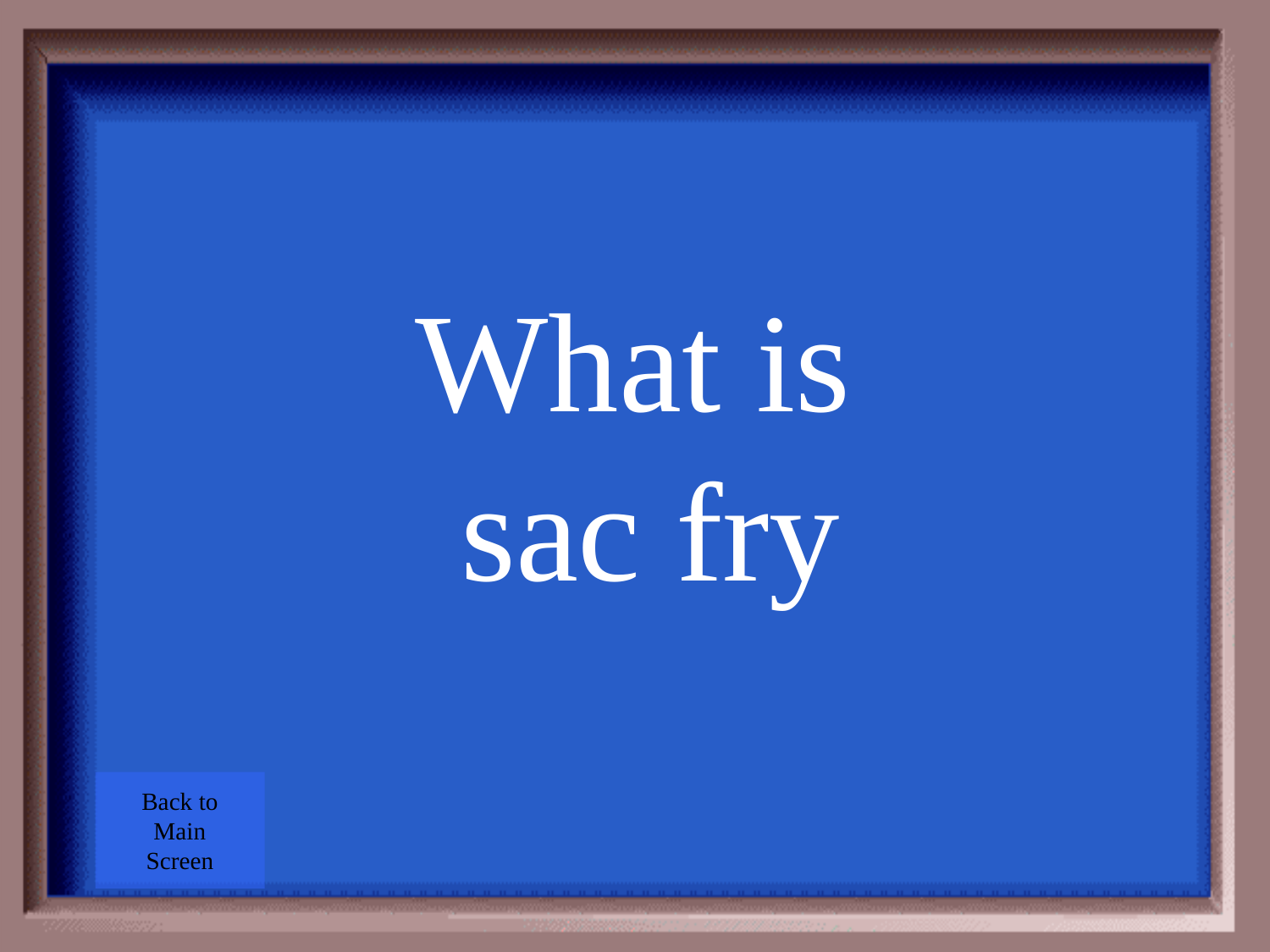

What is
sac fry

Back to
Main
Screen